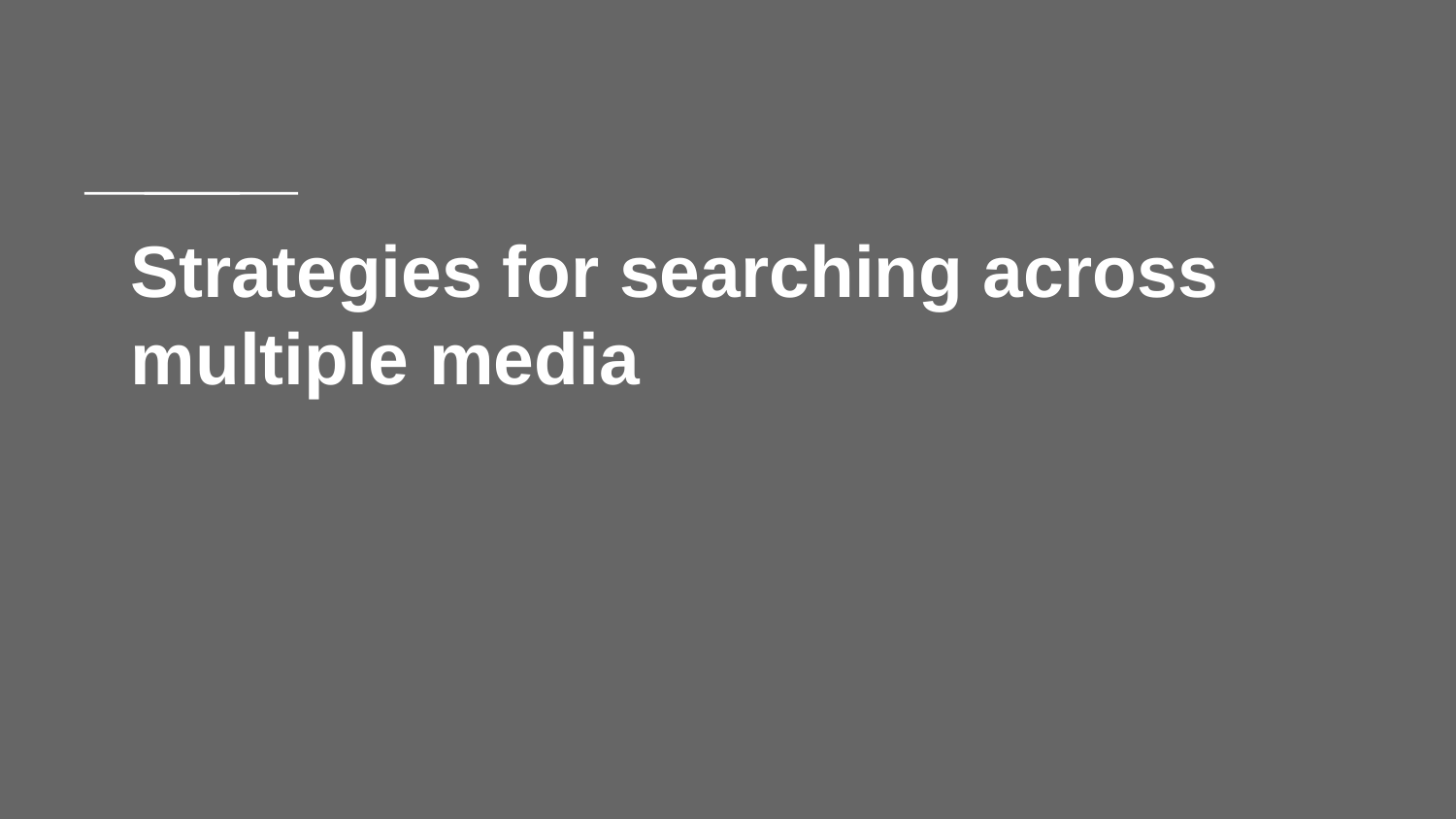

# Strategies for searching across multiple media